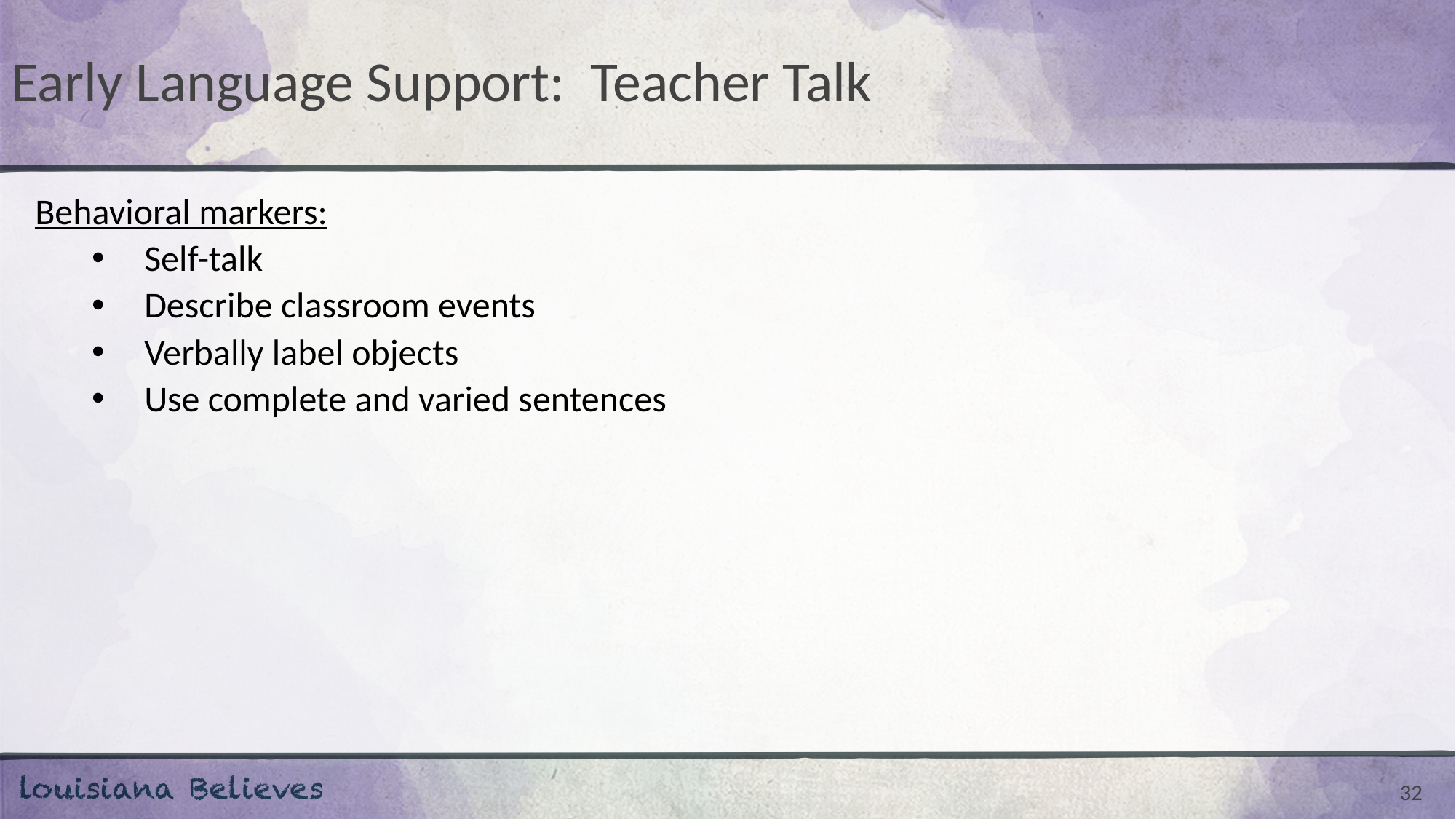

# Early Language Support:  Teacher Talk
Behavioral markers:
Self-talk
Describe classroom events
Verbally label objects
Use complete and varied sentences